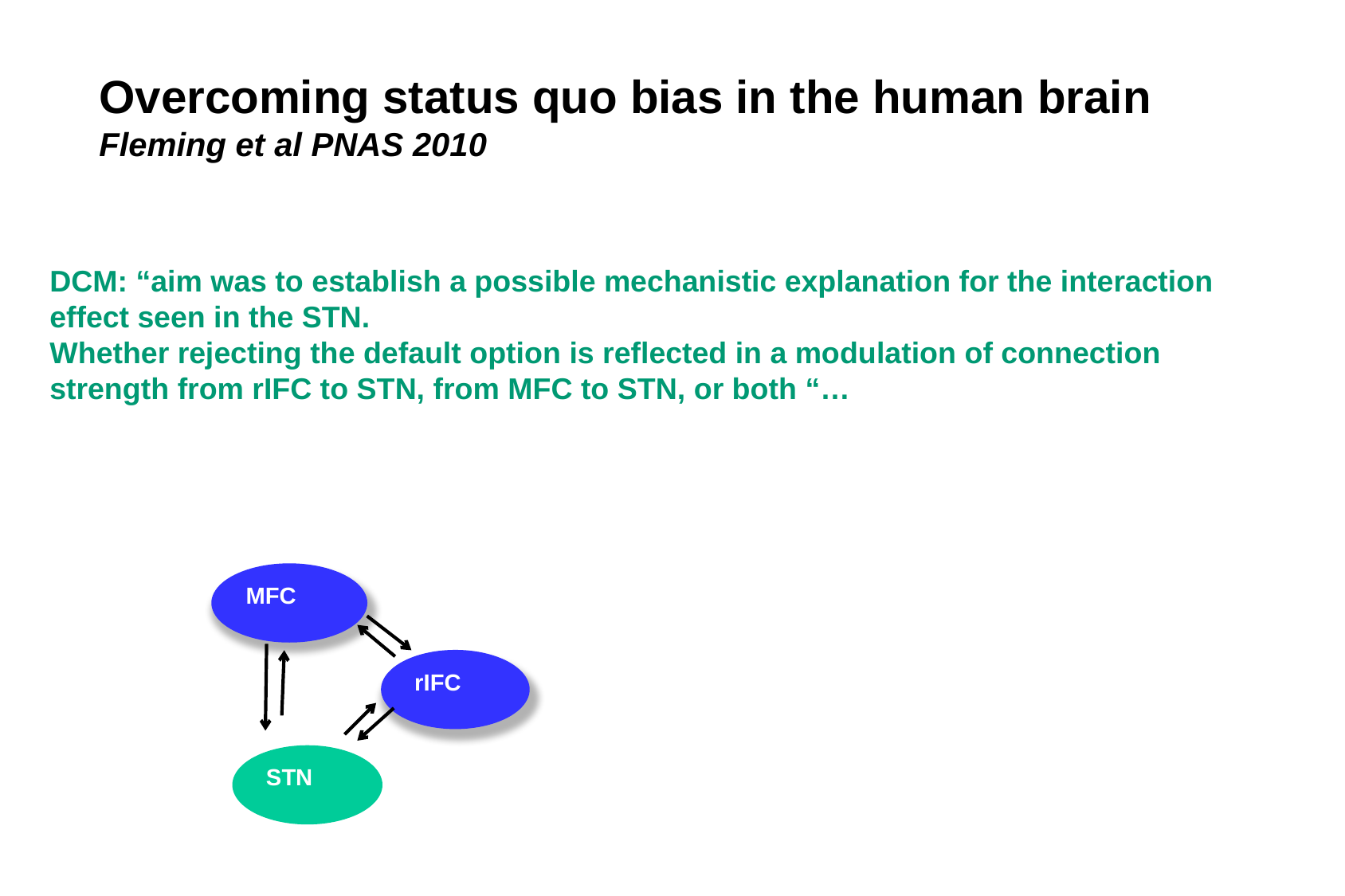

Overcoming status quo bias in the human brain Fleming et al PNAS 2010
DCM: “aim was to establish a possible mechanistic explanation for the interaction effect seen in the STN.
Whether rejecting the default option is reflected in a modulation of connection strength from rIFC to STN, from MFC to STN, or both “…
MFC
rIFC
STN